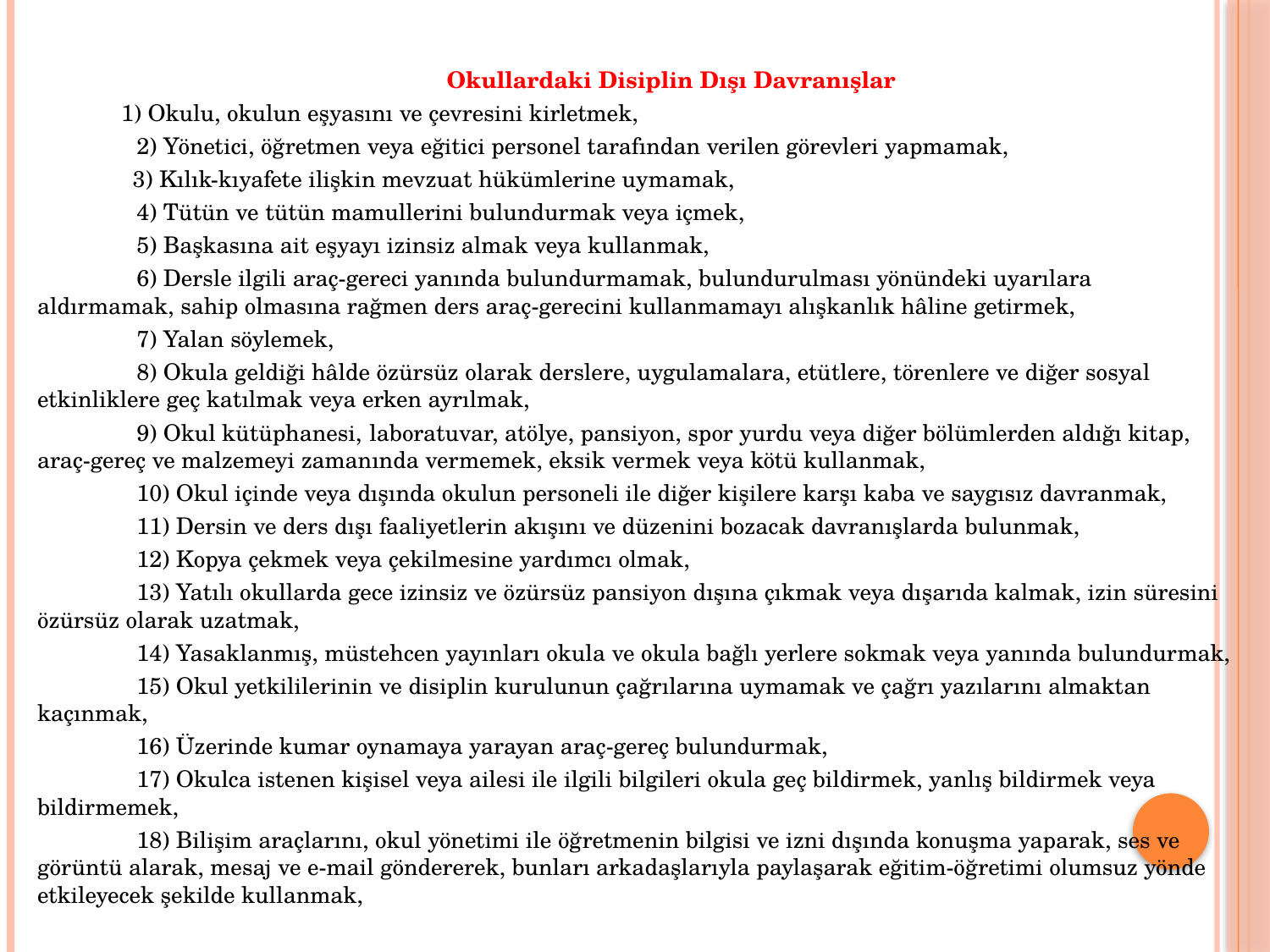

Okullardaki Disiplin Dışı Davranışlar
             1) Okulu, okulun eşyasını ve çevresini kirletmek,
             2) Yönetici, öğretmen veya eğitici personel tarafından verilen görevleri yapmamak,
             3) Kılık-kıyafete ilişkin mevzuat hükümlerine uymamak,
             4) Tütün ve tütün mamullerini bulundurmak veya içmek,
             5) Başkasına ait eşyayı izinsiz almak veya kullanmak,
             6) Dersle ilgili araç-gereci yanında bulundurmamak, bulundurulması yönündeki uyarılara aldırmamak, sahip olmasına rağmen ders araç-gerecini kullanmamayı alışkanlık hâline getirmek,
             7) Yalan söylemek,
             8) Okula geldiği hâlde özürsüz olarak derslere, uygulamalara, etütlere, törenlere ve diğer sosyal etkinliklere geç katılmak veya erken ayrılmak,
             9) Okul kütüphanesi, laboratuvar, atölye, pansiyon, spor yurdu veya diğer bölümlerden aldığı kitap, araç-gereç ve malzemeyi zamanında vermemek, eksik vermek veya kötü kullanmak,
             10) Okul içinde veya dışında okulun personeli ile diğer kişilere karşı kaba ve saygısız davranmak,
             11) Dersin ve ders dışı faaliyetlerin akışını ve düzenini bozacak davranışlarda bulunmak,
             12) Kopya çekmek veya çekilmesine yardımcı olmak,
             13) Yatılı okullarda gece izinsiz ve özürsüz pansiyon dışına çıkmak veya dışarıda kalmak, izin süresini özürsüz olarak uzatmak,
             14) Yasaklanmış, müstehcen yayınları okula ve okula bağlı yerlere sokmak veya yanında bulundurmak,
             15) Okul yetkililerinin ve disiplin kurulunun çağrılarına uymamak ve çağrı yazılarını almaktan kaçınmak,
             16) Üzerinde kumar oynamaya yarayan araç-gereç bulundurmak,
             17) Okulca istenen kişisel veya ailesi ile ilgili bilgileri okula geç bildirmek, yanlış bildirmek veya bildirmemek,
             18) Bilişim araçlarını, okul yönetimi ile öğretmenin bilgisi ve izni dışında konuşma yaparak, ses ve görüntü alarak, mesaj ve e-mail göndererek, bunları arkadaşlarıyla paylaşarak eğitim-öğretimi olumsuz yönde etkileyecek şekilde kullanmak,